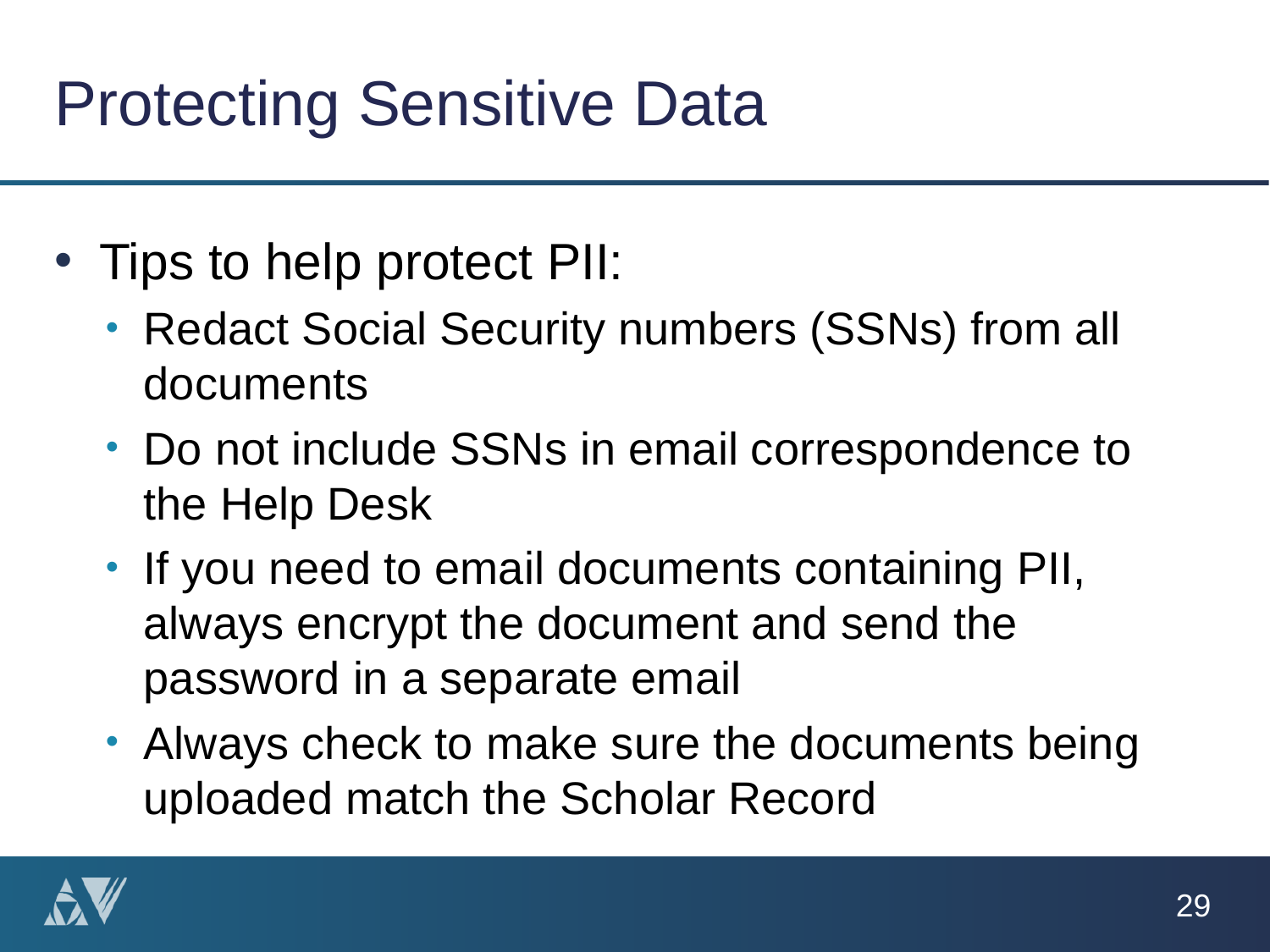

# Protecting Sensitive Data
Tips to help protect PII:
Redact Social Security numbers (SSNs) from all documents
Do not include SSNs in email correspondence to the Help Desk
If you need to email documents containing PII, always encrypt the document and send the password in a separate email
Always check to make sure the documents being uploaded match the Scholar Record

29